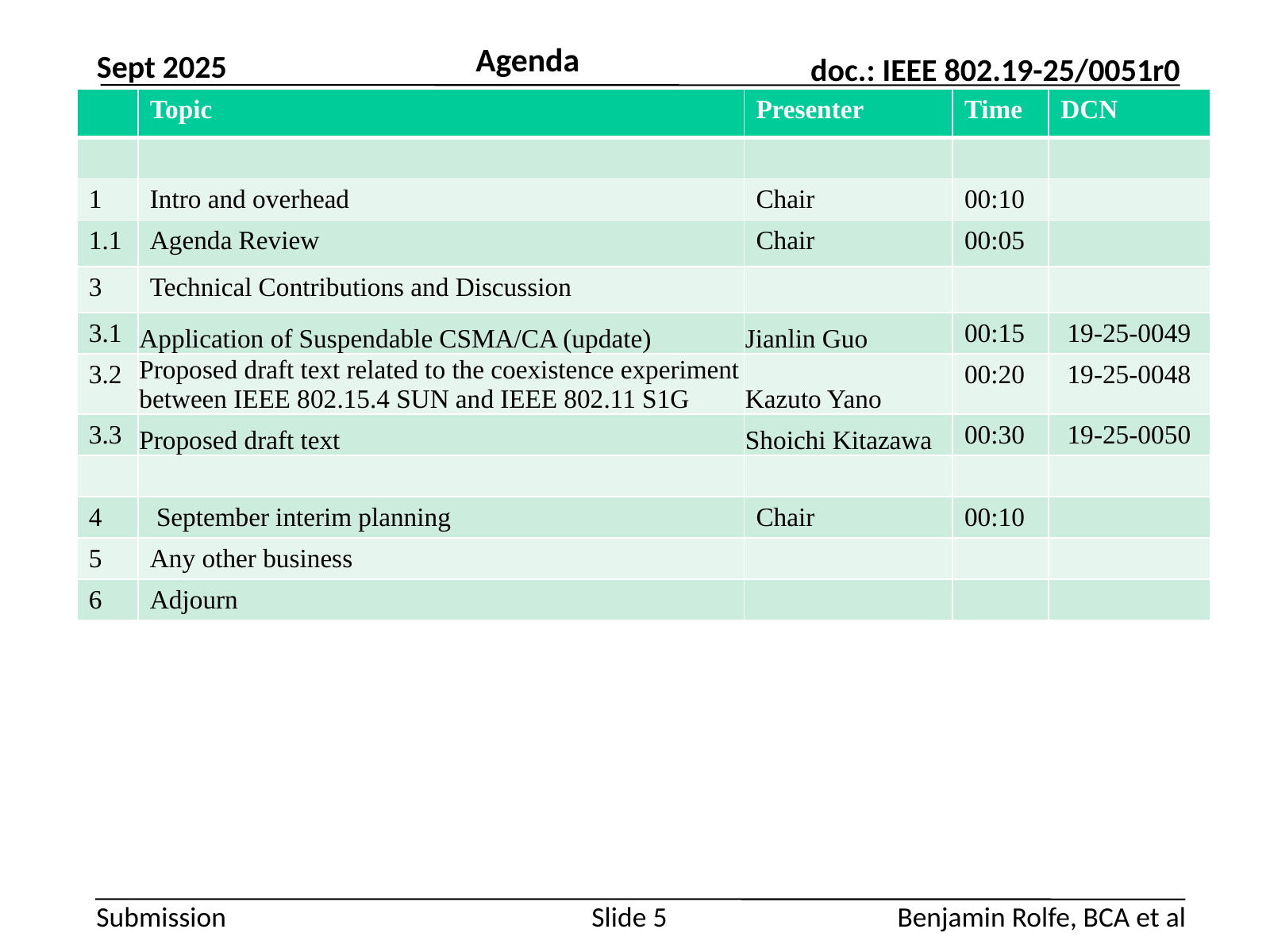

# Agenda
Sept 2025
|  | Topic | Presenter | Time | DCN |
| --- | --- | --- | --- | --- |
|  |  |  |  |  |
| 1 | Intro and overhead | Chair | 00:10 |  |
| 1.1 | Agenda Review | Chair | 00:05 |  |
| 3 | Technical Contributions and Discussion |  |  |  |
| 3.1 | Application of Suspendable CSMA/CA (update) | Jianlin Guo | 00:15 | 19-25-0049 |
| 3.2 | Proposed draft text related to the coexistence experiment between IEEE 802.15.4 SUN and IEEE 802.11 S1G | Kazuto Yano | 00:20 | 19-25-0048 |
| 3.3 | Proposed draft text | Shoichi Kitazawa | 00:30 | 19-25-0050 |
|  |  |  |  |  |
| 4 | September interim planning | Chair | 00:10 |  |
| 5 | Any other business |  |  |  |
| 6 | Adjourn |  |  |  |
Slide 5
Benjamin Rolfe, BCA et al